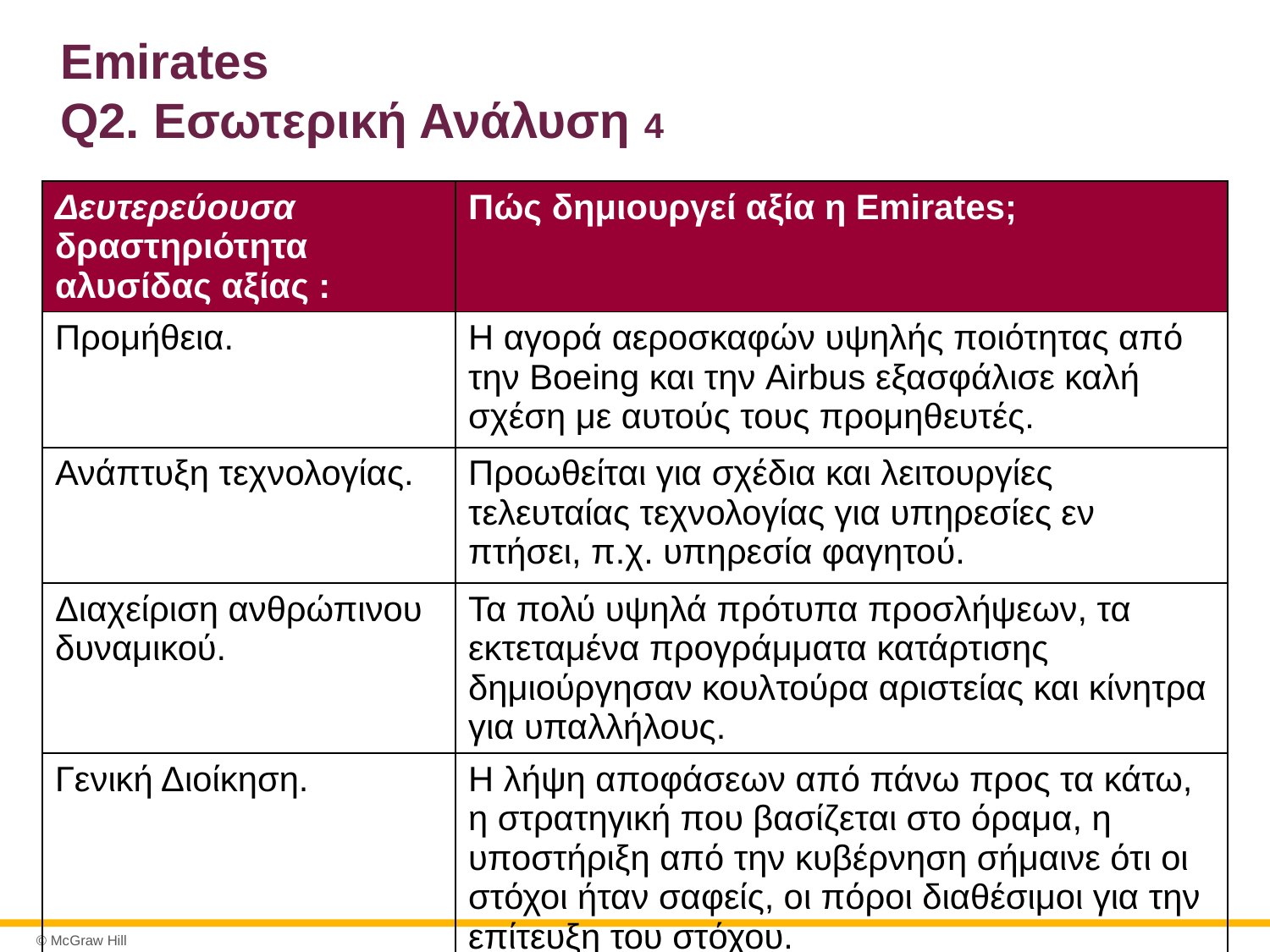

# Emirates Q2. Εσωτερική Ανάλυση 4
| Δευτερεύουσα δραστηριότητα αλυσίδας αξίας : | Πώς δημιουργεί αξία η Emirates; |
| --- | --- |
| Προμήθεια. | Η αγορά αεροσκαφών υψηλής ποιότητας από την Boeing και την Airbus εξασφάλισε καλή σχέση με αυτούς τους προμηθευτές. |
| Ανάπτυξη τεχνολογίας. | Προωθείται για σχέδια και λειτουργίες τελευταίας τεχνολογίας για υπηρεσίες εν πτήσει, π.χ. υπηρεσία φαγητού. |
| Διαχείριση ανθρώπινου δυναμικού. | Τα πολύ υψηλά πρότυπα προσλήψεων, τα εκτεταμένα προγράμματα κατάρτισης δημιούργησαν κουλτούρα αριστείας και κίνητρα για υπαλλήλους. |
| Γενική Διοίκηση. | Η λήψη αποφάσεων από πάνω προς τα κάτω, η στρατηγική που βασίζεται στο όραμα, η υποστήριξη από την κυβέρνηση σήμαινε ότι οι στόχοι ήταν σαφείς, οι πόροι διαθέσιμοι για την επίτευξη του στόχου. |